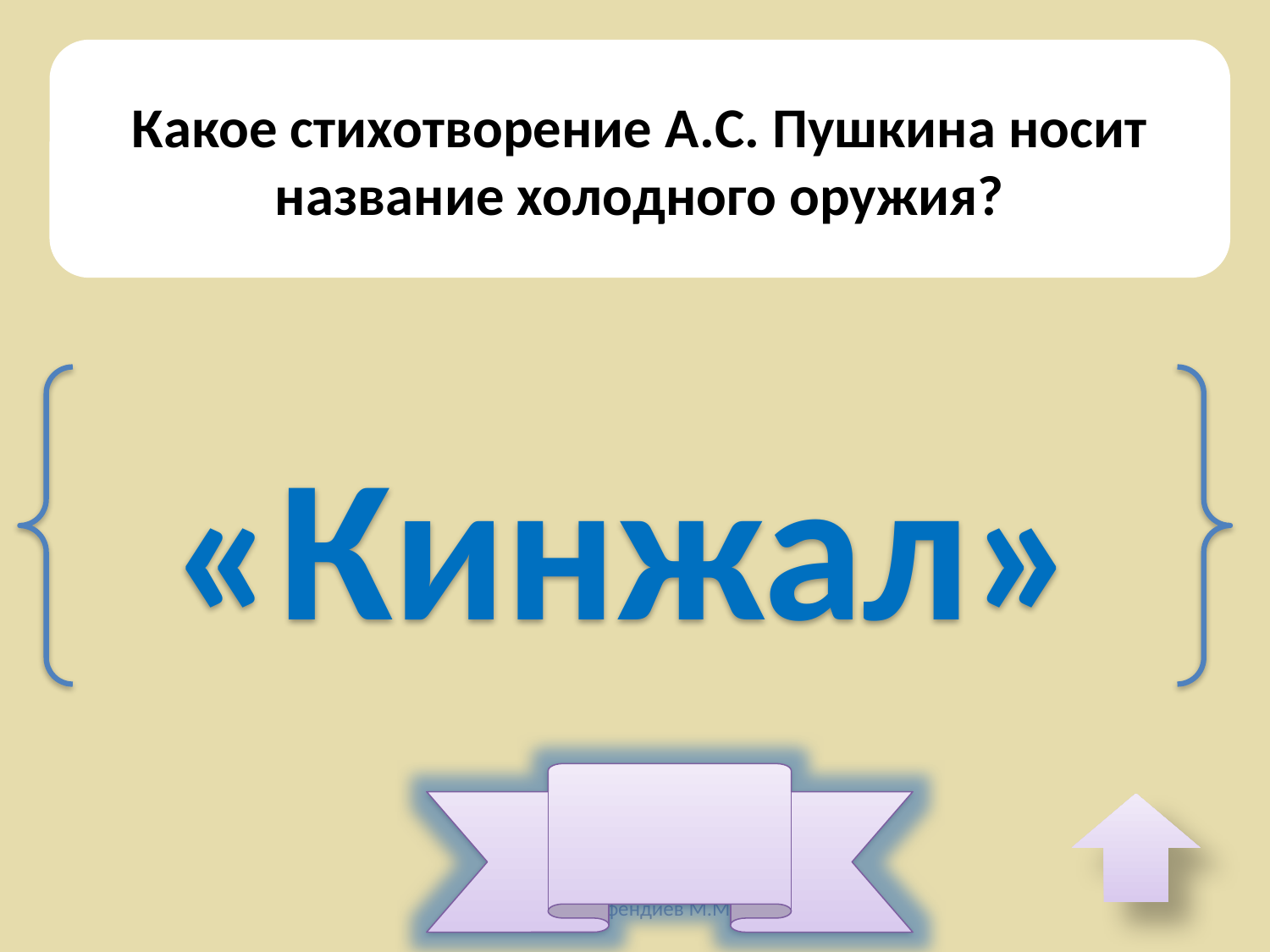

Какое стихотворение А.С. Пушкина носит название холодного оружия?
«Кинжал»

Автор-Эфендиев М.М.